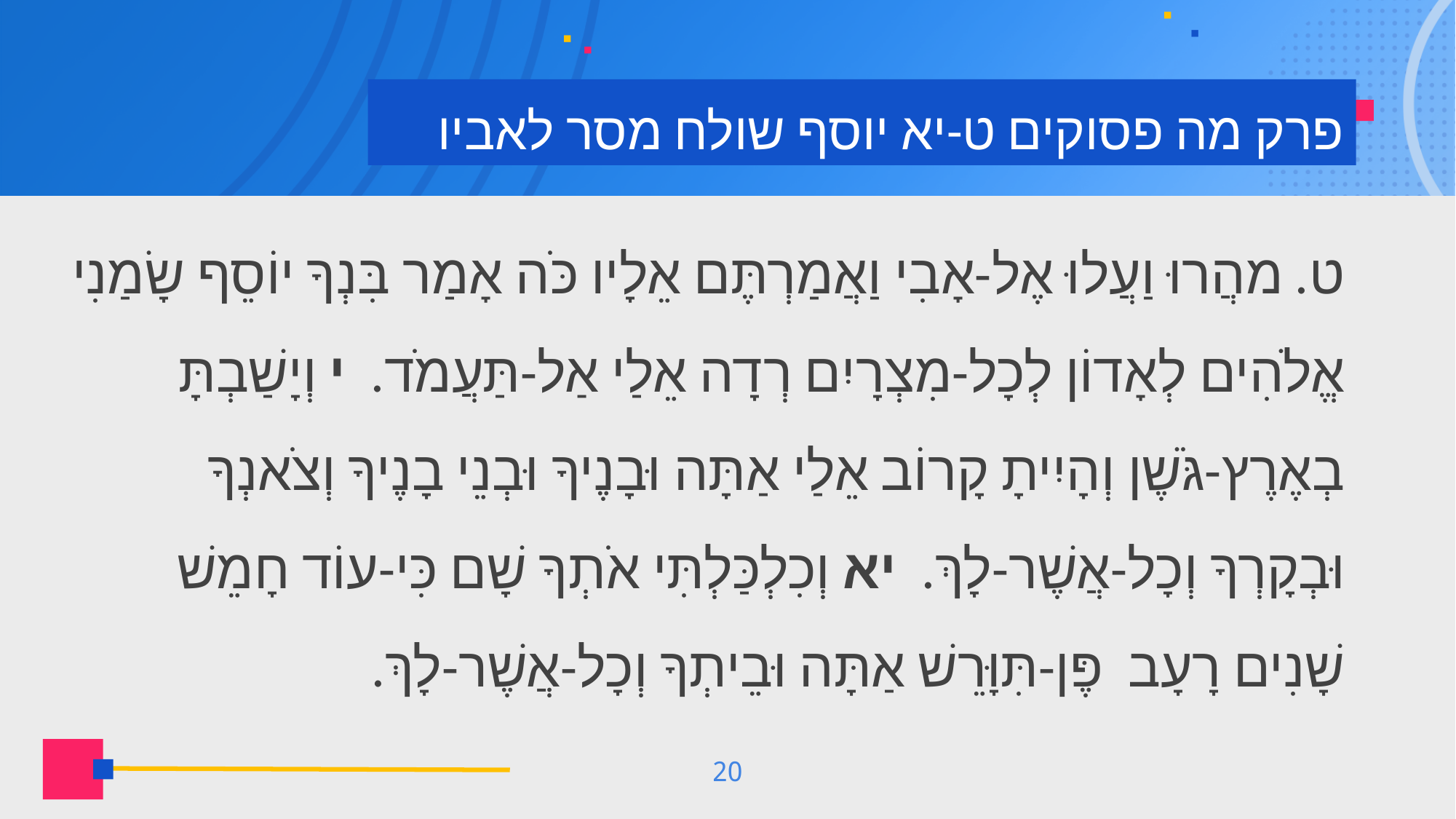

# פרק מה פסוקים ט-יא יוסף שולח מסר לאביו
ט. מהֲרוּ וַעֲלוּ אֶל-אָבִי וַאֲמַרְתֶּם אֵלָיו כֹּה אָמַר בִּנְךָ יוֹסֵף שָׂמַנִי אֱלֹהִים לְאָדוֹן לְכָל-מִצְרָיִם רְדָה אֵלַי אַל-תַּעֲמֹד.  י וְיָשַׁבְתָּ בְאֶרֶץ-גֹּשֶׁן וְהָיִיתָ קָרוֹב אֵלַי אַתָּה וּבָנֶיךָ וּבְנֵי בָנֶיךָ וְצֹאנְךָ וּבְקָרְךָ וְכָל-אֲשֶׁר-לָךְ.  יא וְכִלְכַּלְתִּי אֹתְךָ שָׁם כִּי-עוֹד חָמֵשׁ שָׁנִים רָעָב  פֶּן-תִּוָּרֵשׁ אַתָּה וּבֵיתְךָ וְכָל-אֲשֶׁר-לָךְ.